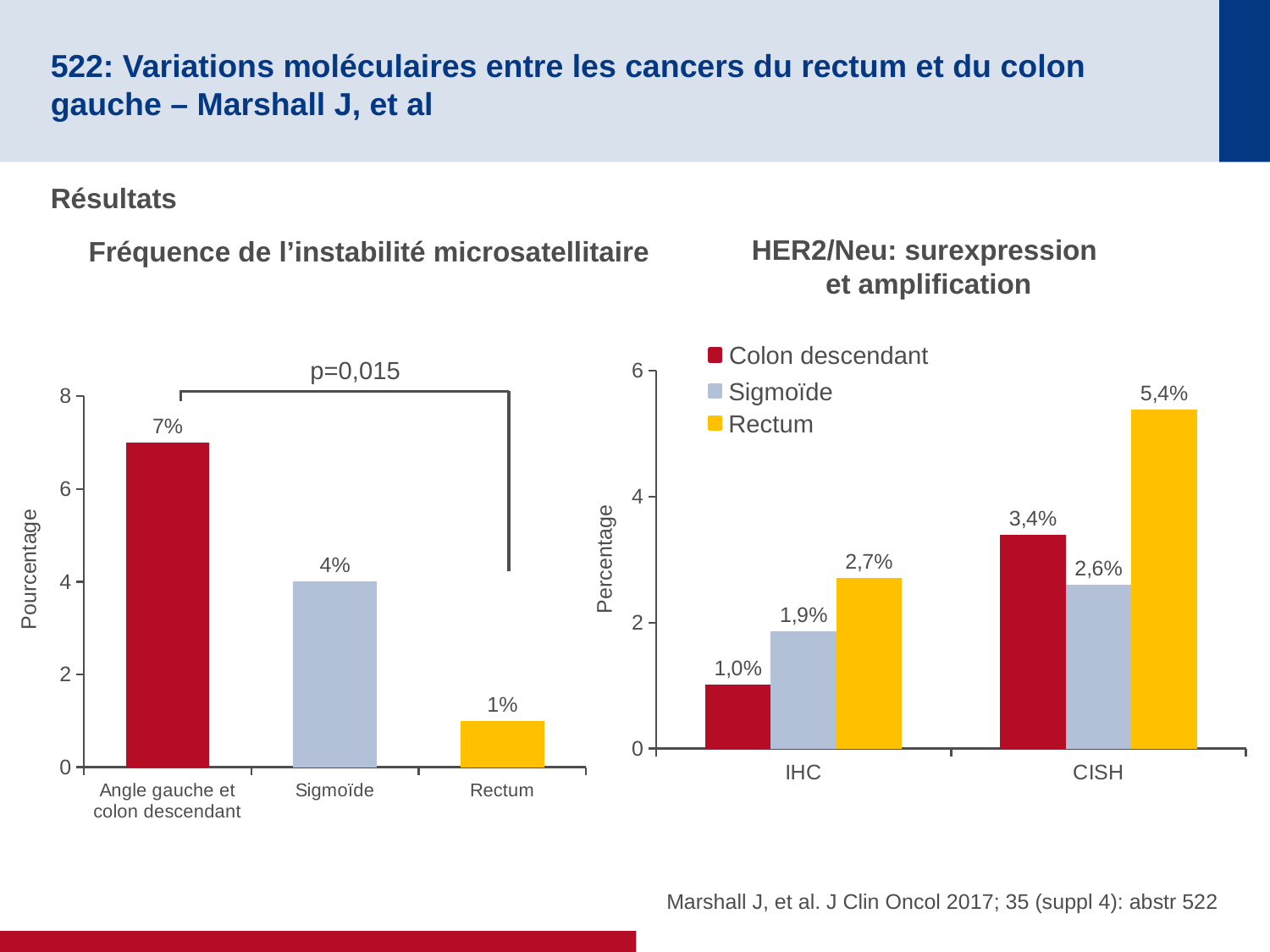

# 522: Variations moléculaires entre les cancers du rectum et du colon gauche – Marshall J, et al
Résultats
HER2/Neu: surexpression
et amplification
Fréquence de l’instabilité microsatellitaire
Colon descendant
p=0,015

### Chart

| Category | Descending colon | Sigmoid | Rectum |
|---|---|---|---|
| IHC | 1.01 | 1.86 | 2.71 |
| CISH | 3.39 | 2.6 | 5.38 |
Sigmoïde

### Chart

| Category | Series 1 |
|---|---|
| Angle gauche et colon descendant | 7.0 |
| Sigmoïde | 4.0 |
| Rectum | 1.0 |
Rectum

Percentage
Pourcentage
Marshall J, et al. J Clin Oncol 2017; 35 (suppl 4): abstr 522